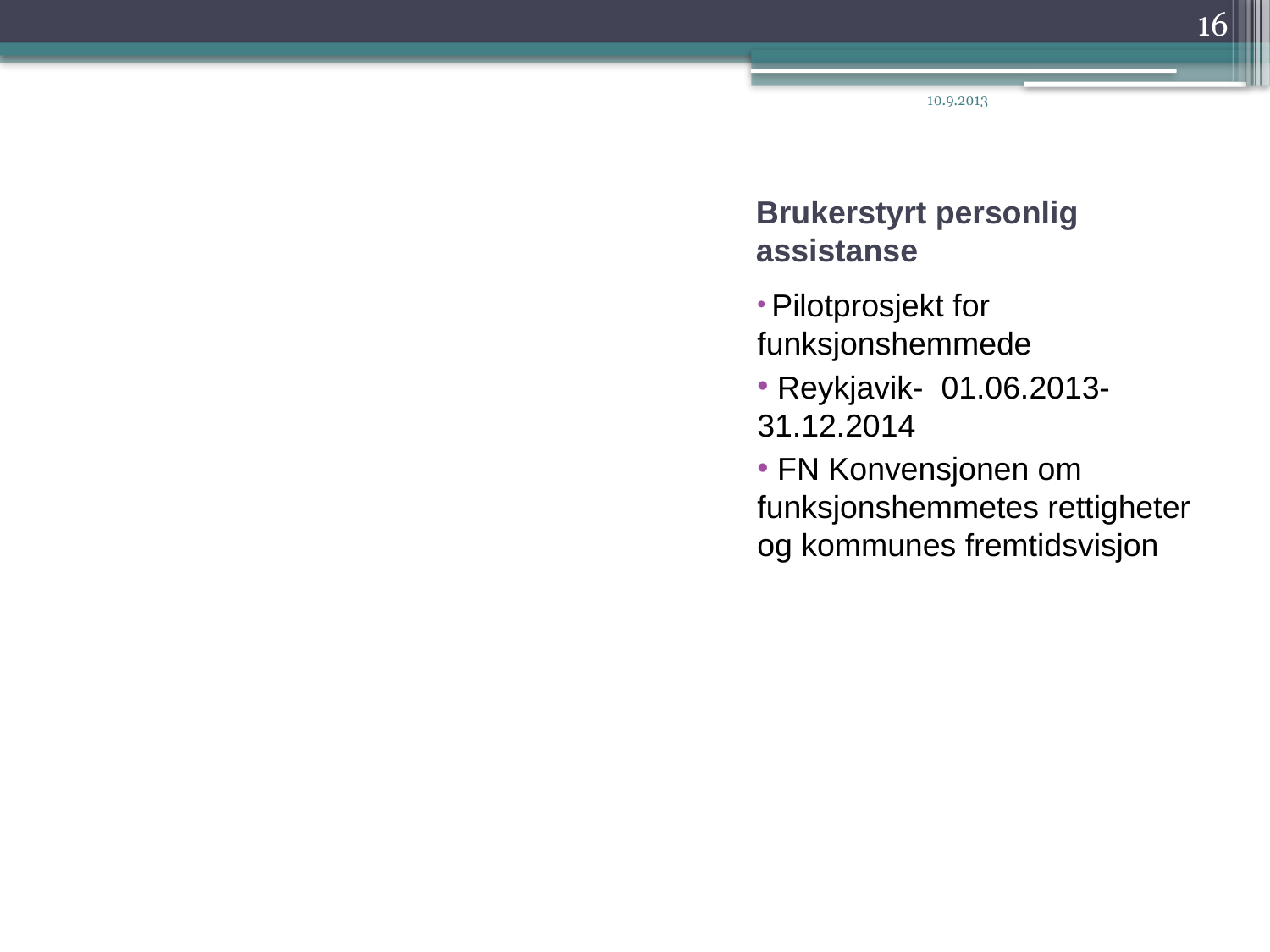

16
10.9.2013

# Brukerstyrt personlig assistanse
 Pilotprosjekt for funksjonshemmede
 Reykjavik-  01.06.2013-31.12.2014
 FN Konvensjonen om funksjonshemmetes rettigheter og kommunes fremtidsvisjon